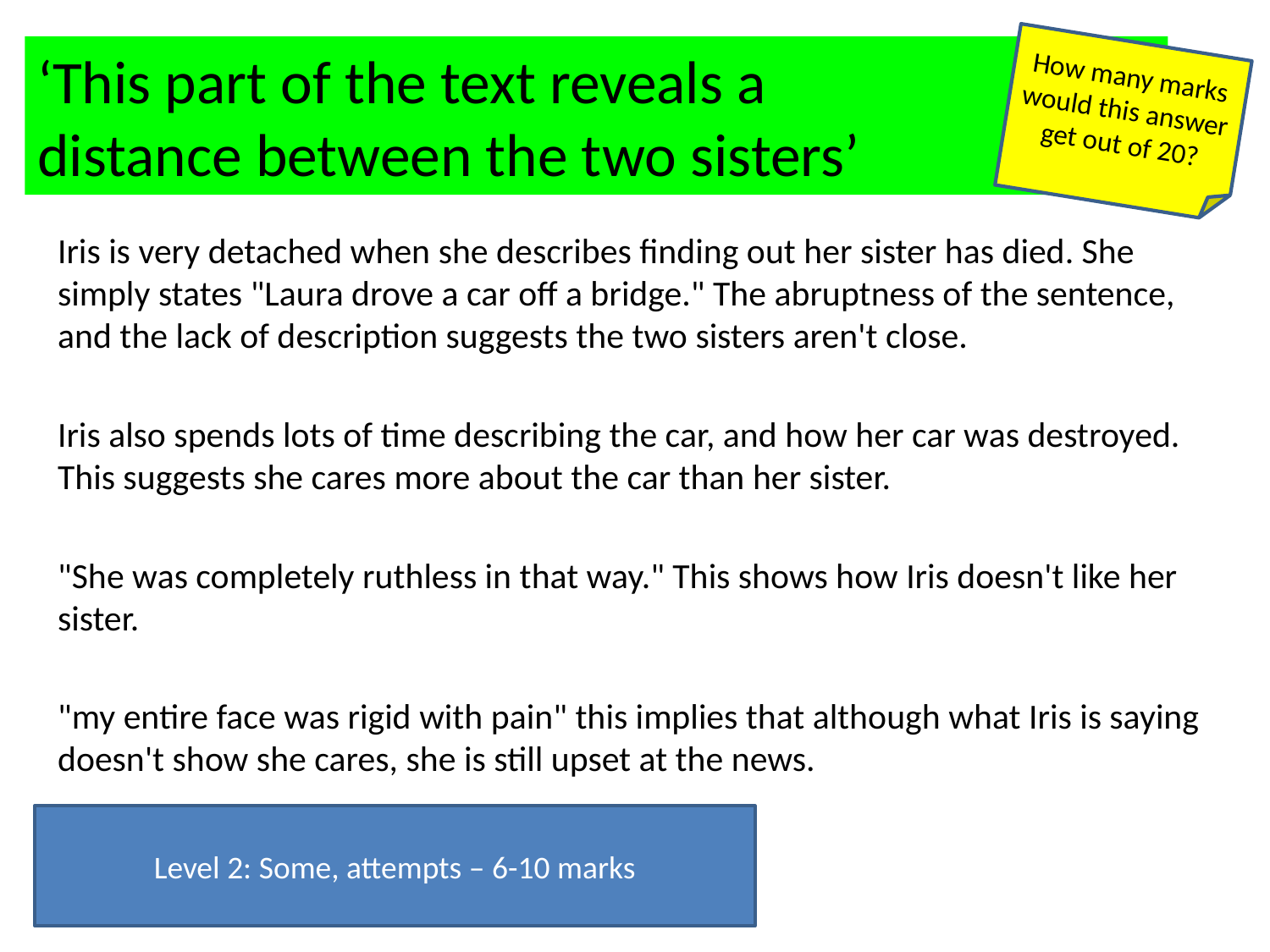

‘This part of the text reveals a
distance between the two sisters’
#
How many marks would this answer get out of 20?
Iris is very detached when she describes finding out her sister has died. She simply states "Laura drove a car off a bridge." The abruptness of the sentence, and the lack of description suggests the two sisters aren't close.

Iris also spends lots of time describing the car, and how her car was destroyed. This suggests she cares more about the car than her sister.

"She was completely ruthless in that way." This shows how Iris doesn't like her sister.

"my entire face was rigid with pain" this implies that although what Iris is saying doesn't show she cares, she is still upset at the news.
Level 2: Some, attempts – 6-10 marks